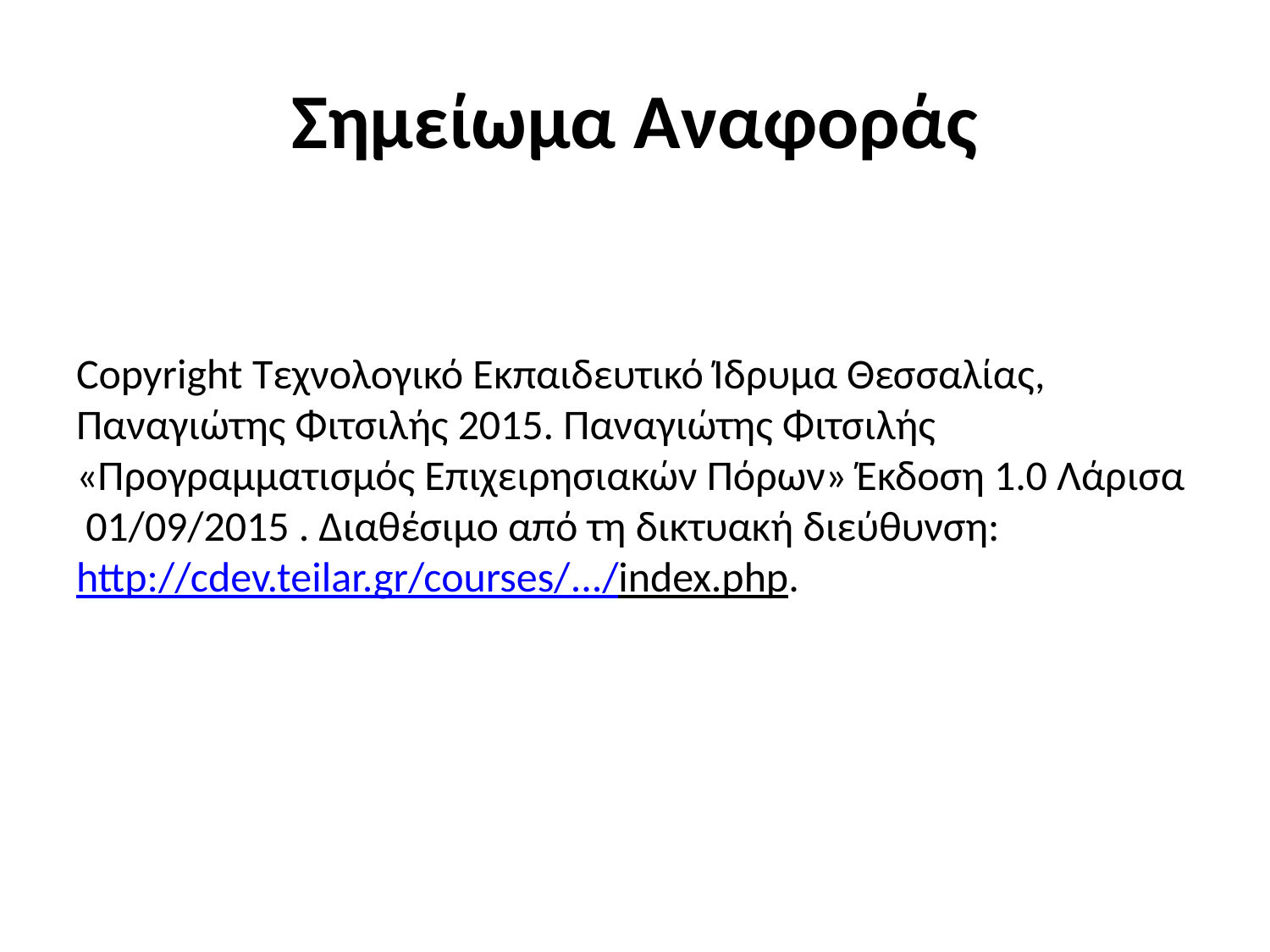

# Σημείωμα Αναφοράς

Copyright Τεχνολογικό Εκπαιδευτικό Ίδρυμα Θεσσαλίας, Παναγιώτης Φιτσιλής 2015. Παναγιώτης Φιτσιλής «Προγραμματισμός Επιχειρησιακών Πόρων» Έκδοση 1.0 Λάρισα  01/09/2015 . Διαθέσιμο από τη δικτυακή διεύθυνση: http://cdev.teilar.gr/courses/.../index.php.